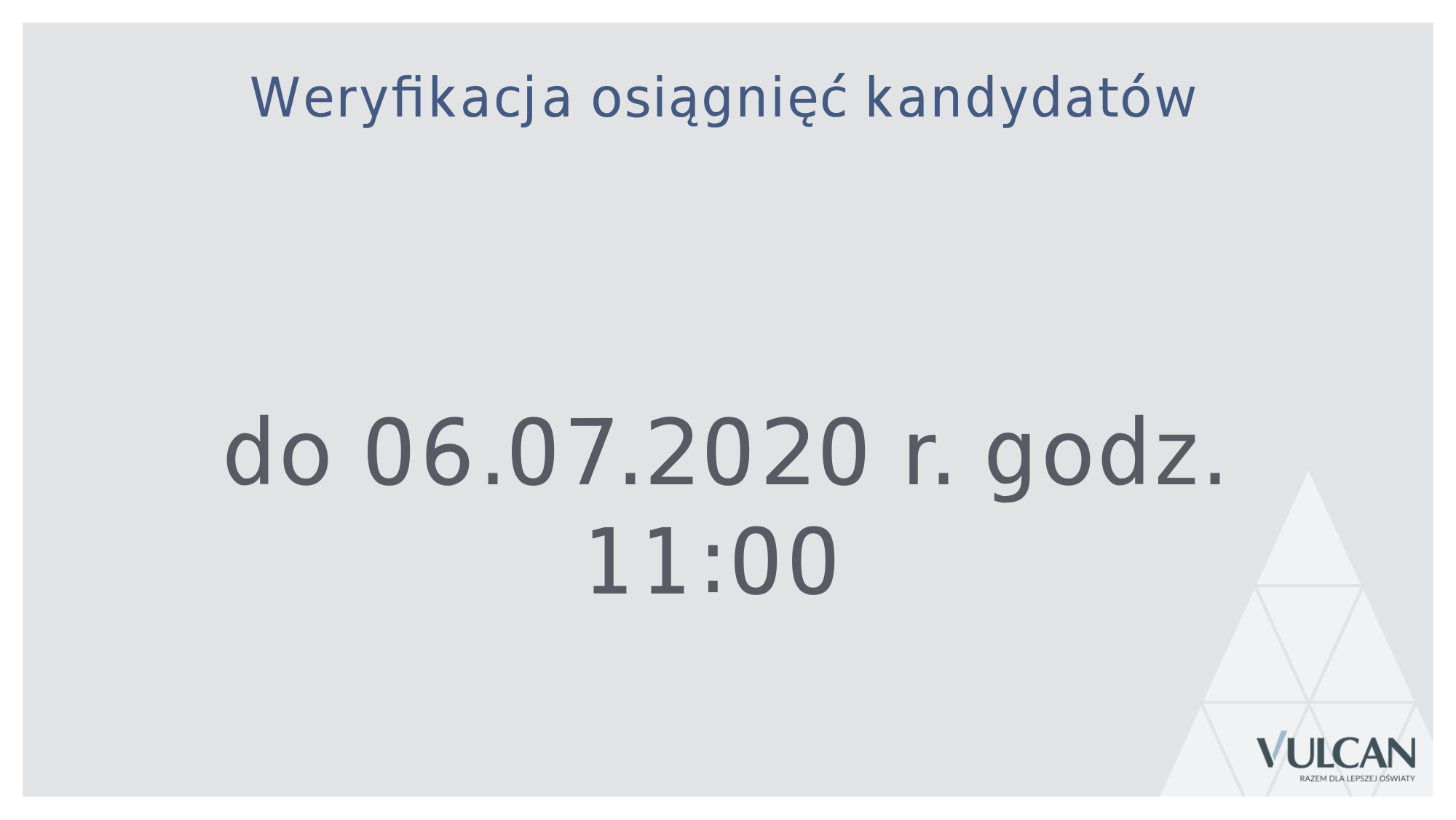

Weryfikacja osiągnięć kandydatów

do 06.07.2020 r. godz. 11:00